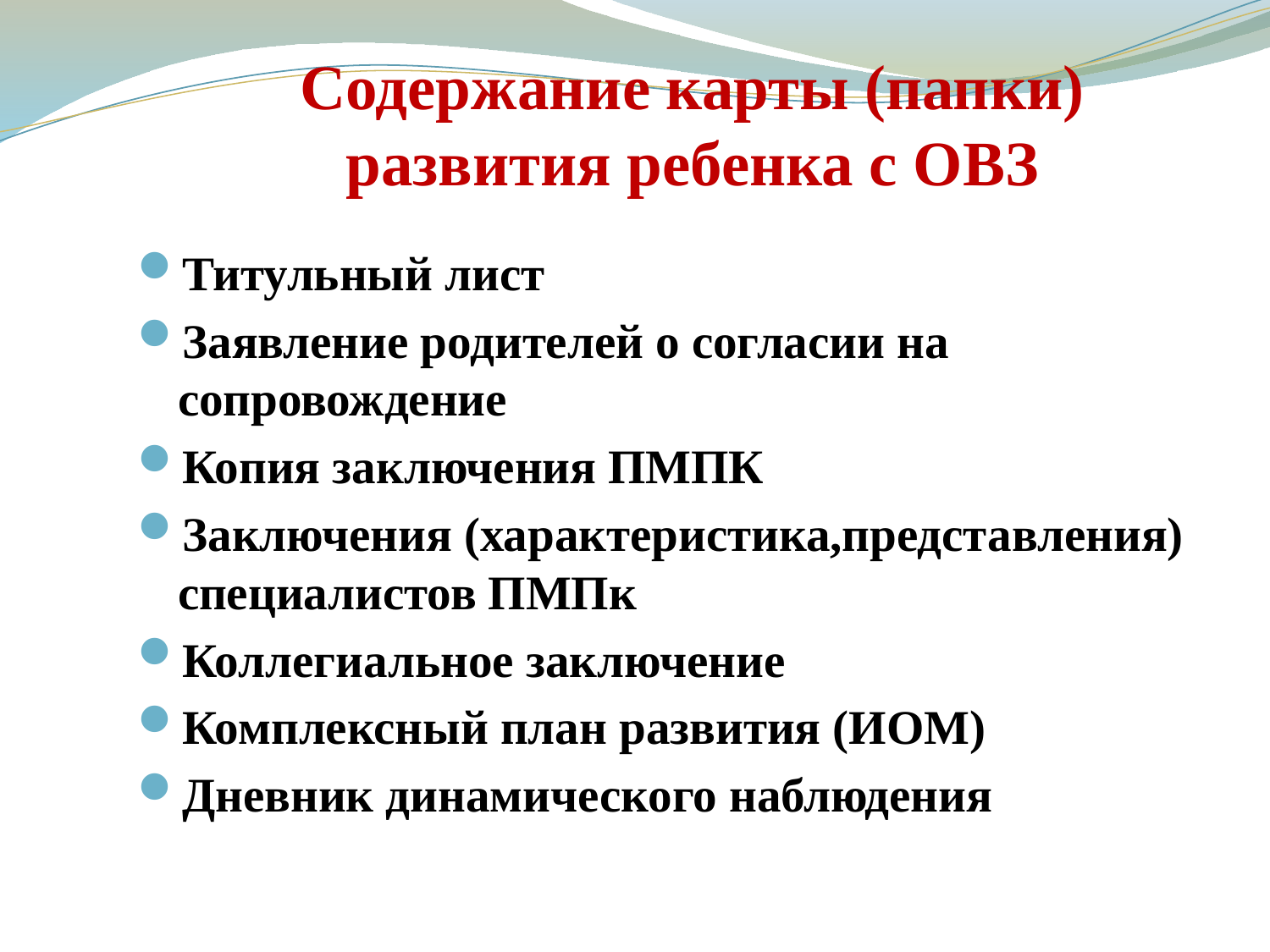

# Содержание карты (папки) развития ребенка с ОВЗ
Титульный лист
Заявление родителей о согласии на сопровождение
Копия заключения ПМПК
Заключения (характеристика,представления) специалистов ПМПк
Коллегиальное заключение
Комплексный план развития (ИОМ)
Дневник динамического наблюдения